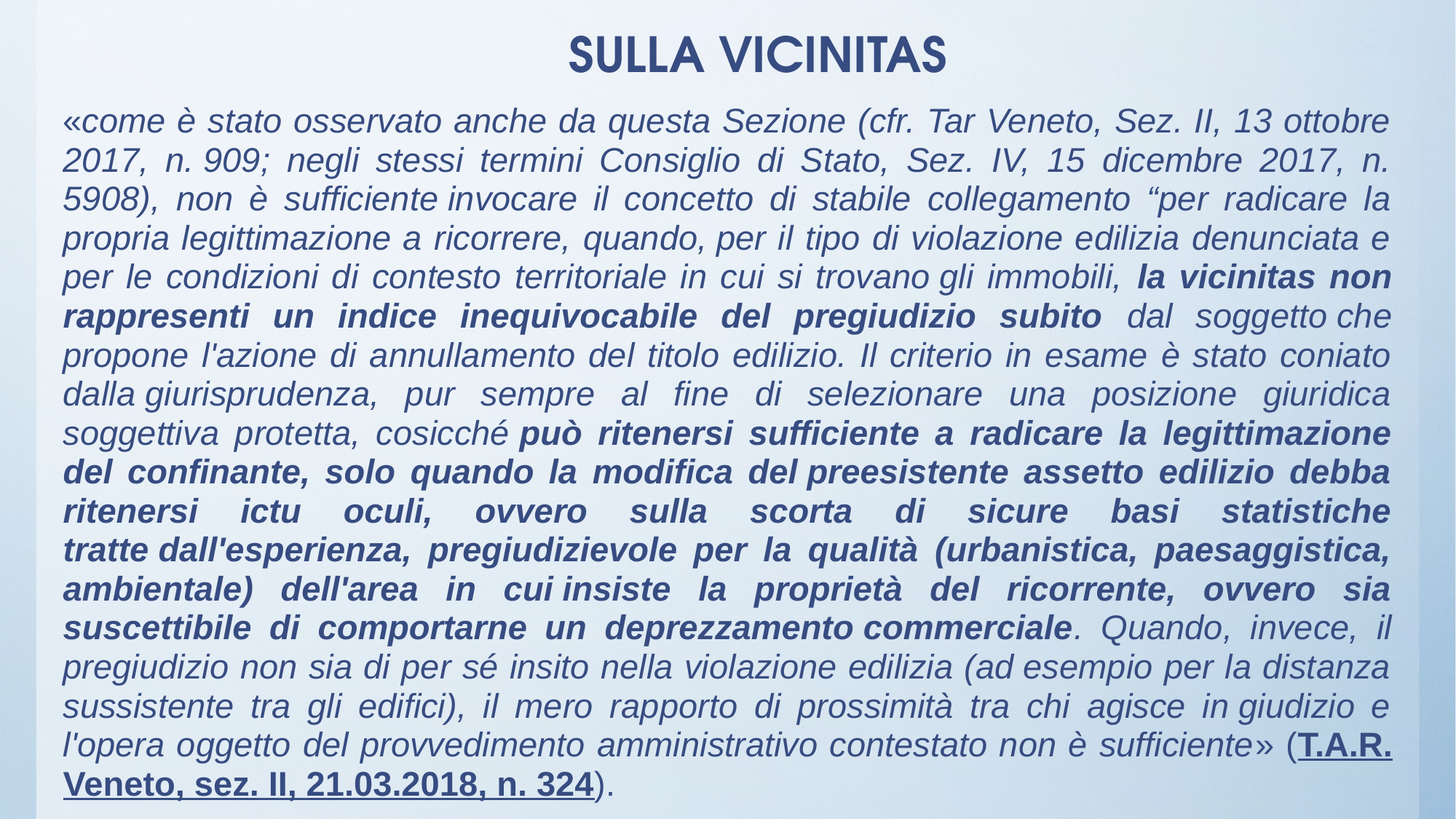

# SULLA VICINITAS
«come è stato osservato anche da questa Sezione (cfr. Tar Veneto, Sez. II, 13 ottobre 2017, n. 909; negli stessi termini Consiglio di Stato, Sez. IV, 15 dicembre 2017, n. 5908), non è sufficiente invocare il concetto di stabile collegamento “per radicare la propria legittimazione a ricorrere, quando, per il tipo di violazione edilizia denunciata e per le condizioni di contesto territoriale in cui si trovano gli immobili, la vicinitas non rappresenti un indice inequivocabile del pregiudizio subito dal soggetto che propone l'azione di annullamento del titolo edilizio. Il criterio in esame è stato coniato dalla giurisprudenza, pur sempre al fine di selezionare una posizione giuridica soggettiva protetta, cosicché può ritenersi sufficiente a radicare la legittimazione del confinante, solo quando la modifica del preesistente assetto edilizio debba ritenersi ictu oculi, ovvero sulla scorta di sicure basi statistiche tratte dall'esperienza, pregiudizievole per la qualità (urbanistica, paesaggistica, ambientale) dell'area in cui insiste la proprietà del ricorrente, ovvero sia suscettibile di comportarne un deprezzamento commerciale. Quando, invece, il pregiudizio non sia di per sé insito nella violazione edilizia (ad esempio per la distanza sussistente tra gli edifici), il mero rapporto di prossimità tra chi agisce in giudizio e l'opera oggetto del provvedimento amministrativo contestato non è sufficiente» (T.A.R. Veneto, sez. II, 21.03.2018, n. 324).